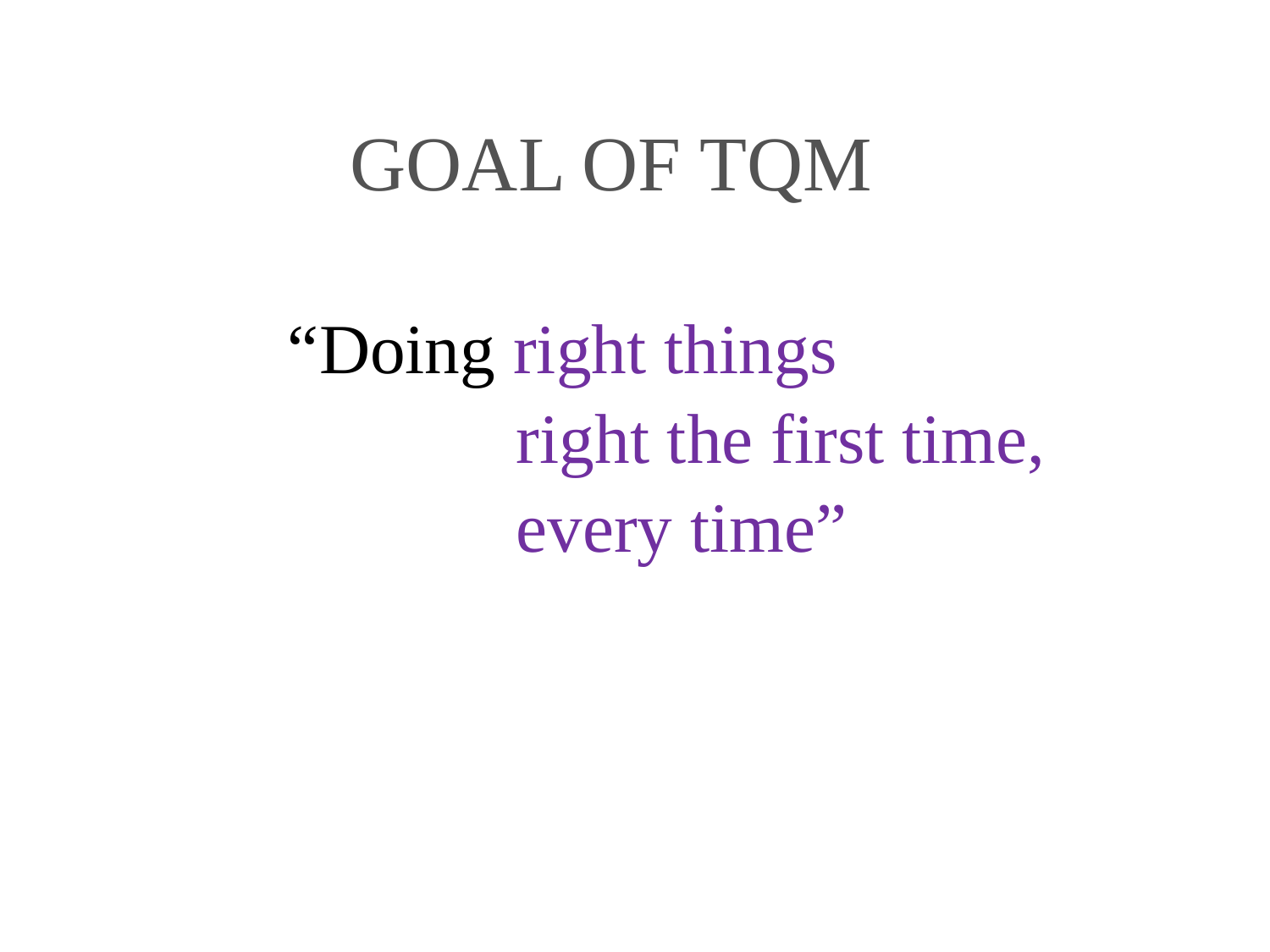

# GOAL OF TQM
“Doing right things
             right the first time,
             every time”